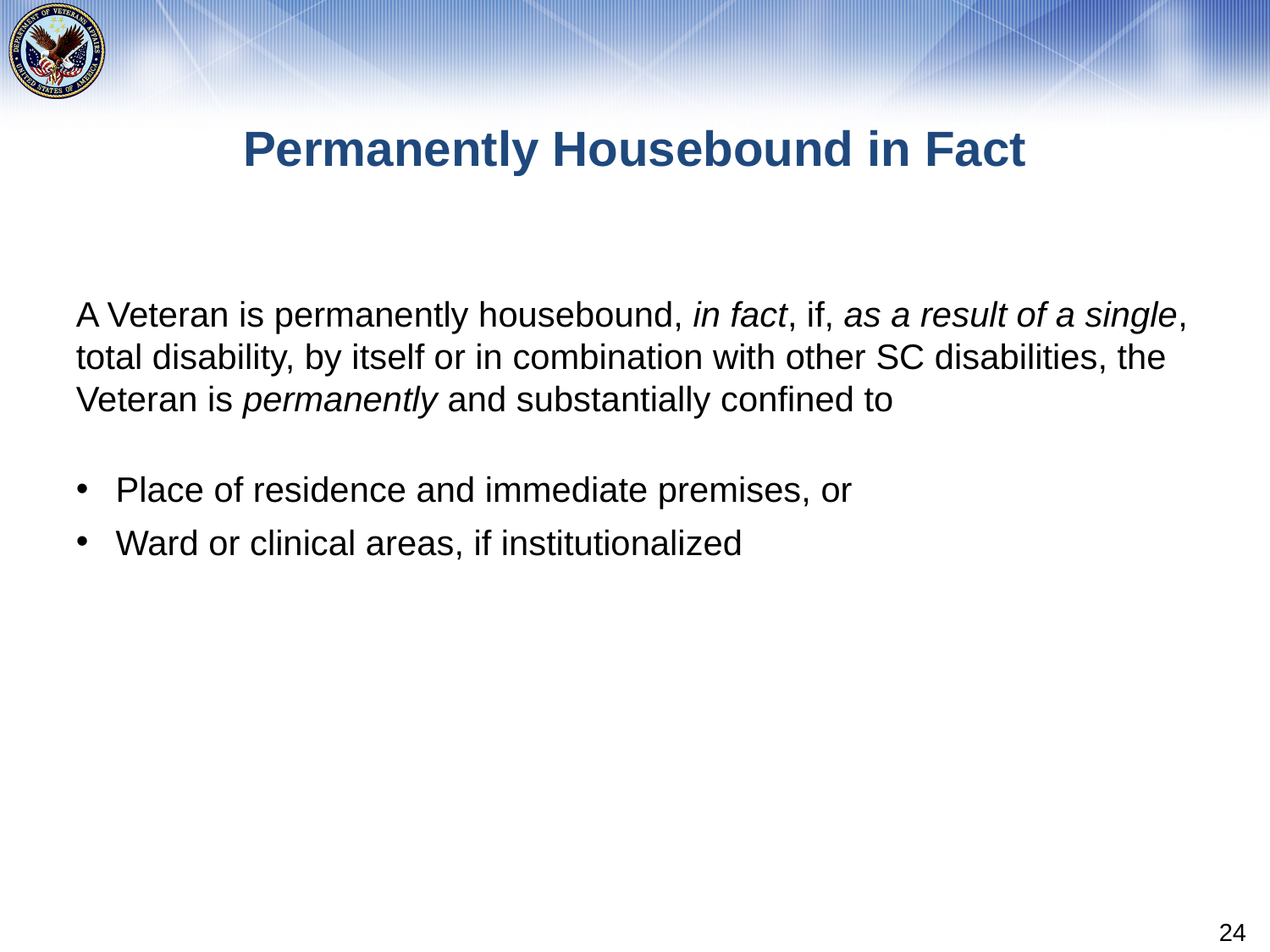

# Permanently Housebound in Fact
A Veteran is permanently housebound, in fact, if, as a result of a single, total disability, by itself or in combination with other SC disabilities, the Veteran is permanently and substantially confined to
Place of residence and immediate premises, or
Ward or clinical areas, if institutionalized
24